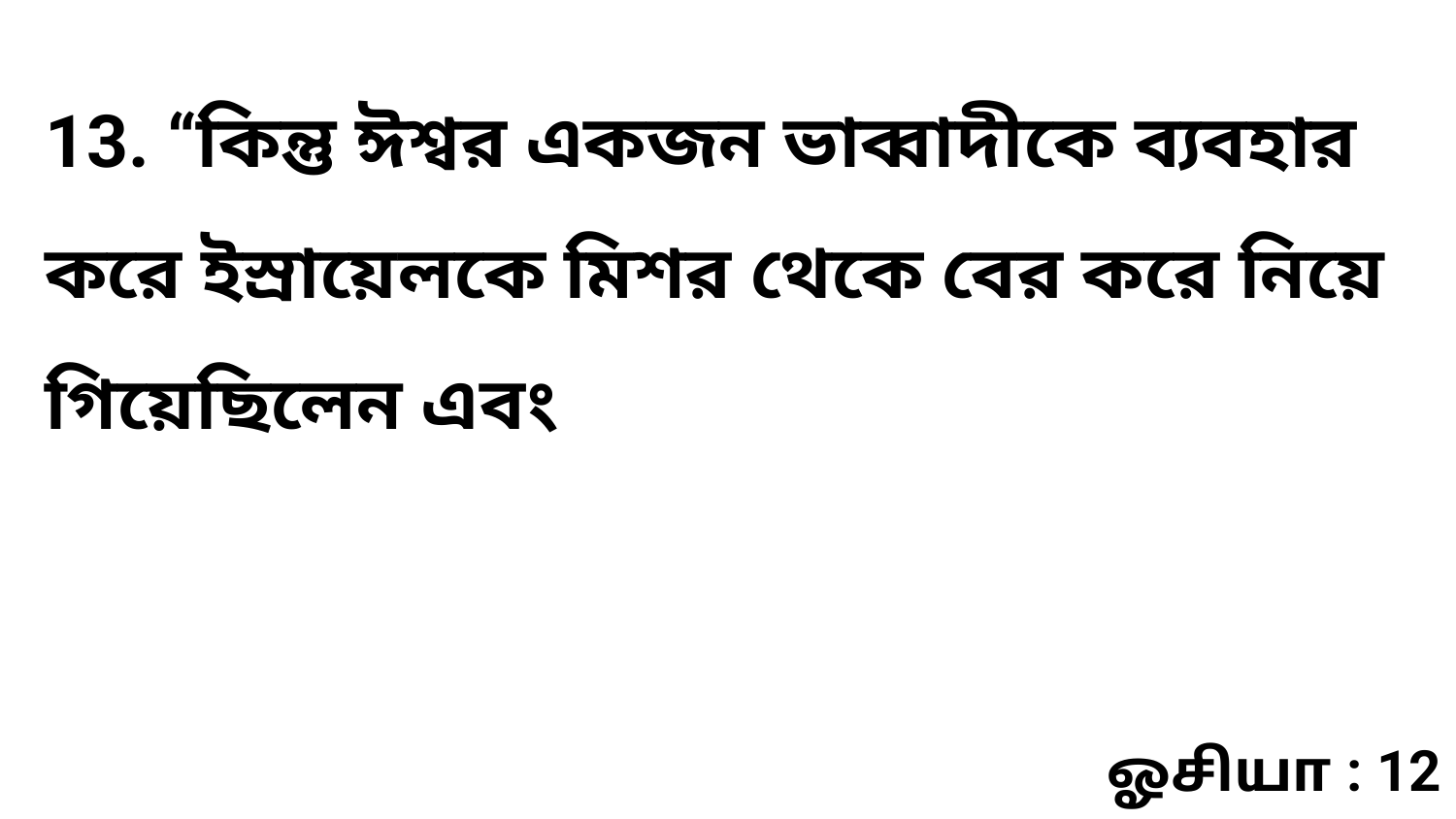

13. “কিন্তু ঈশ্বর একজন ভাব্বাদীকে ব্যবহার করে ইস্রায়েলকে মিশর থেকে বের করে নিয়ে গিয়েছিলেন এবং
ஓசியா : 12